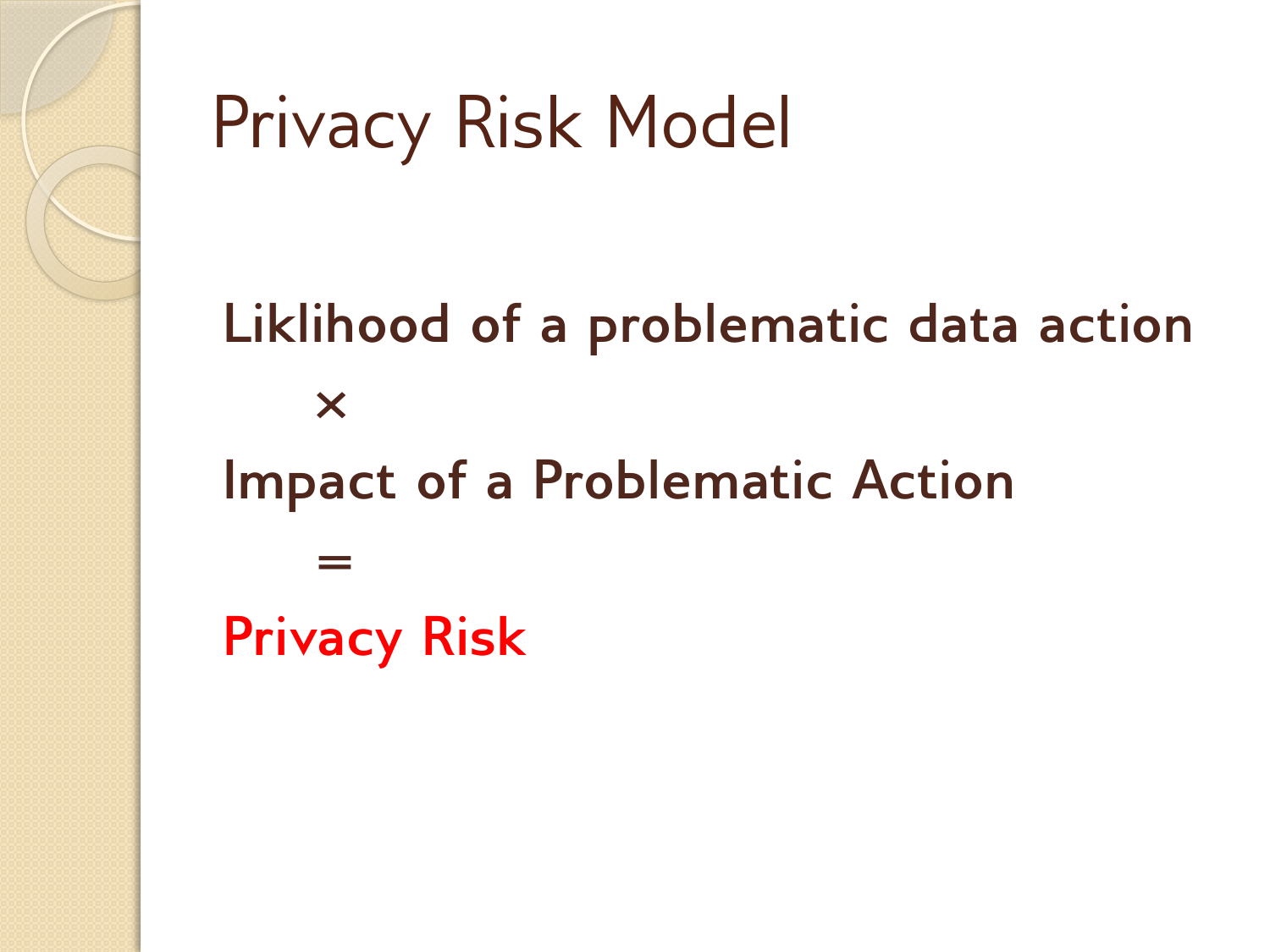

# Privacy Risk Model

Liklihood of a problematic data action
     ×
Impact of a Problematic Action
     =
Privacy Risk